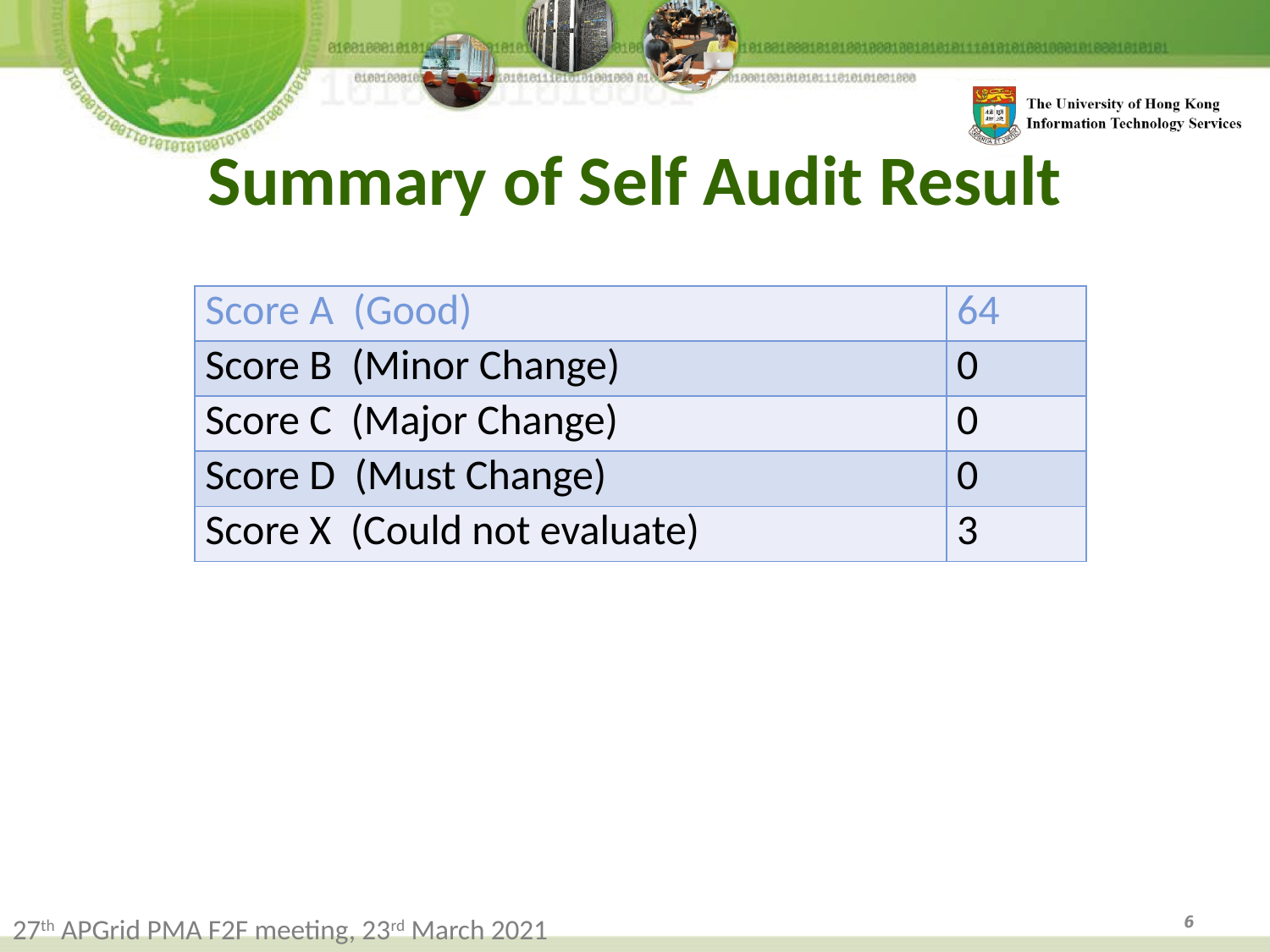

# Summary of Self Audit Result
| Score A (Good) | 64 |
| --- | --- |
| Score B (Minor Change) | 0 |
| Score C (Major Change) | 0 |
| Score D (Must Change) | 0 |
| Score X (Could not evaluate) | 3 |
6